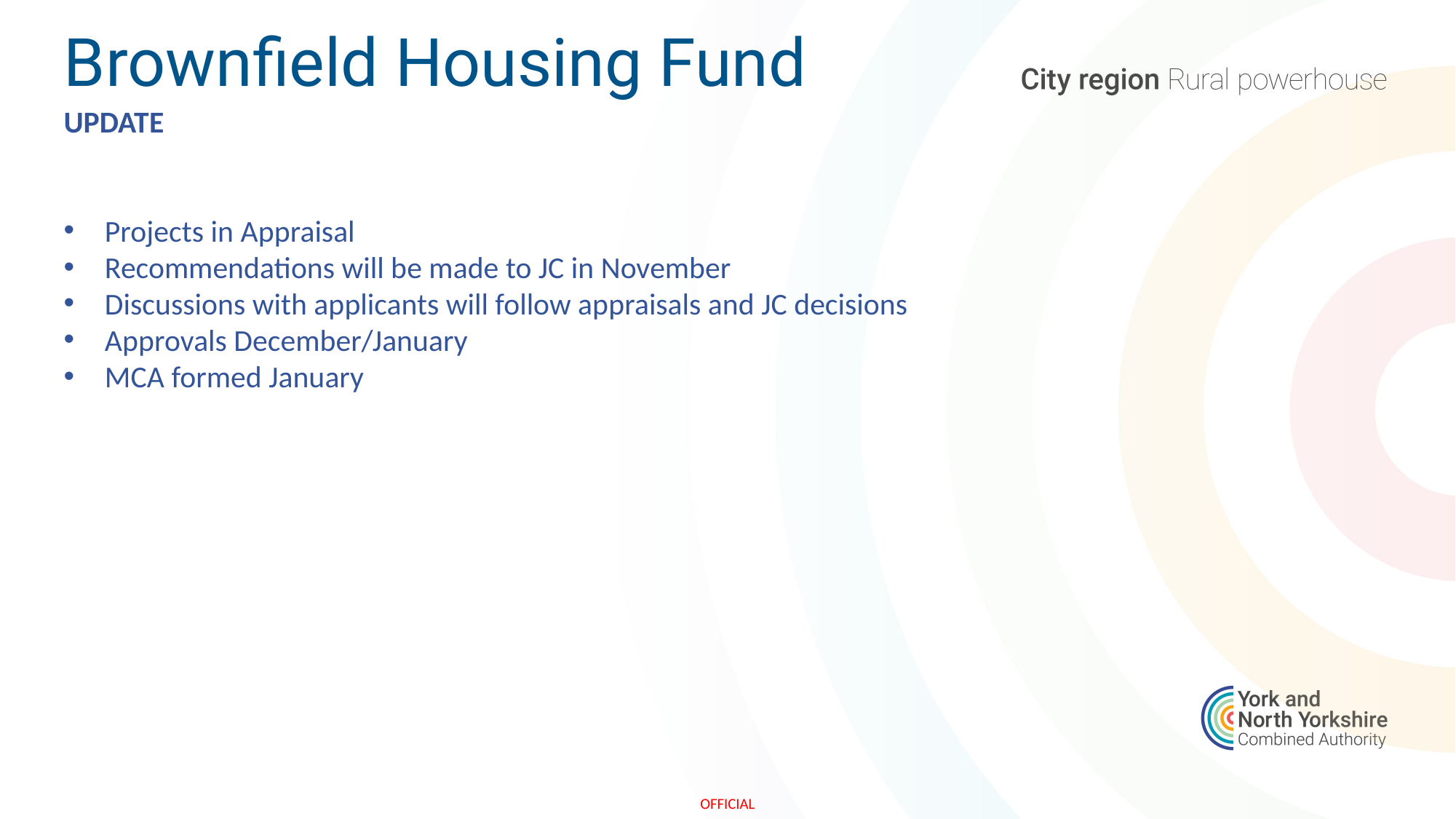

# Brownfield Housing Fund
UPDATE

Projects in Appraisal
Recommendations will be made to JC in November
Discussions with applicants will follow appraisals and JC decisions
Approvals December/January
MCA formed January